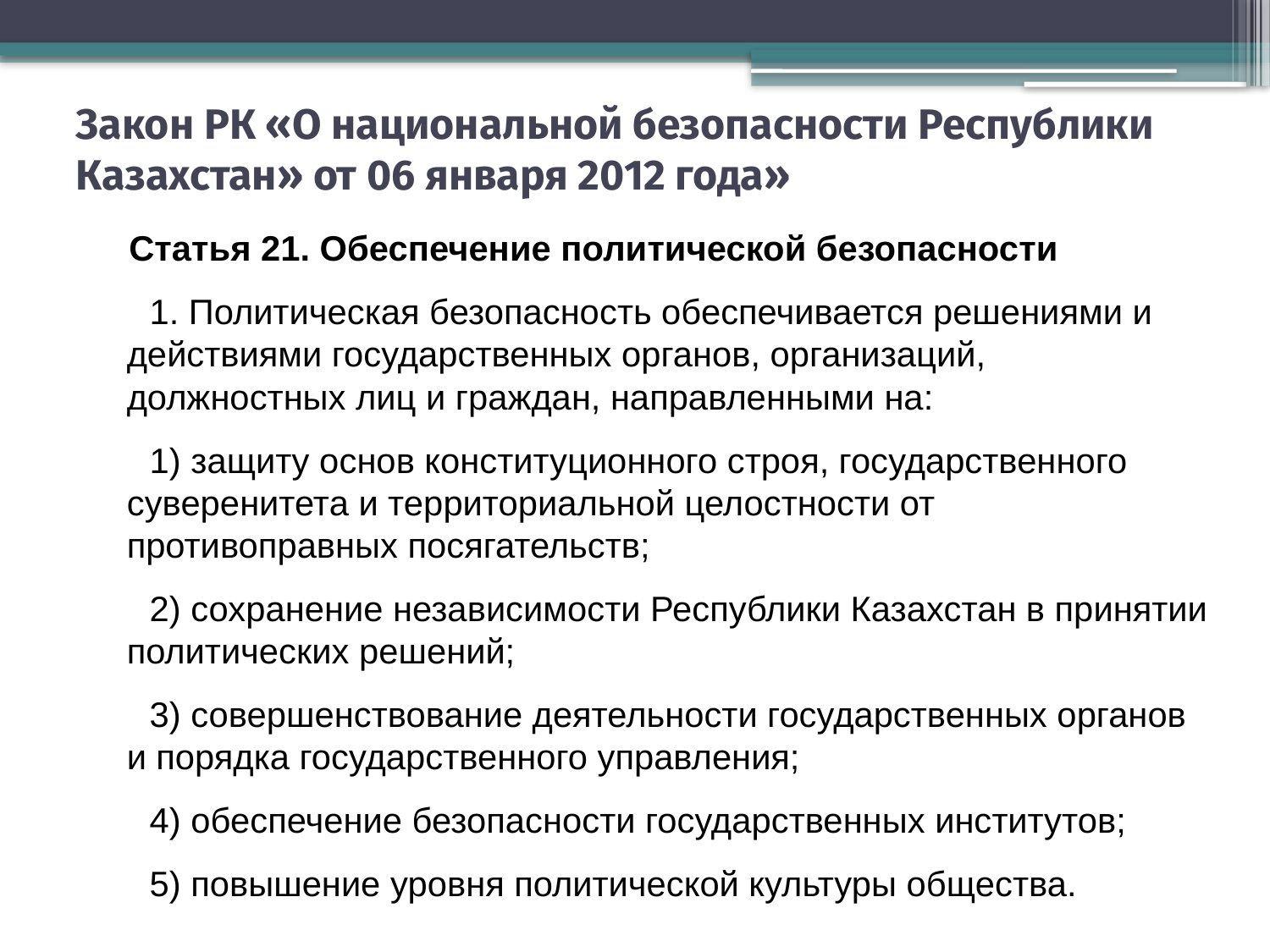

# Закон РК «О национальной безопасности Республики Казахстан» от 06 января 2012 года»

    Статья 21. Обеспечение политической безопасности
      1. Политическая безопасность обеспечивается решениями и действиями государственных органов, организаций, должностных лиц и граждан, направленными на:
      1) защиту основ конституционного строя, государственного суверенитета и территориальной целостности от противоправных посягательств;
      2) сохранение независимости Республики Казахстан в принятии политических решений;
      3) совершенствование деятельности государственных органов и порядка государственного управления;
      4) обеспечение безопасности государственных институтов;
      5) повышение уровня политической культуры общества.